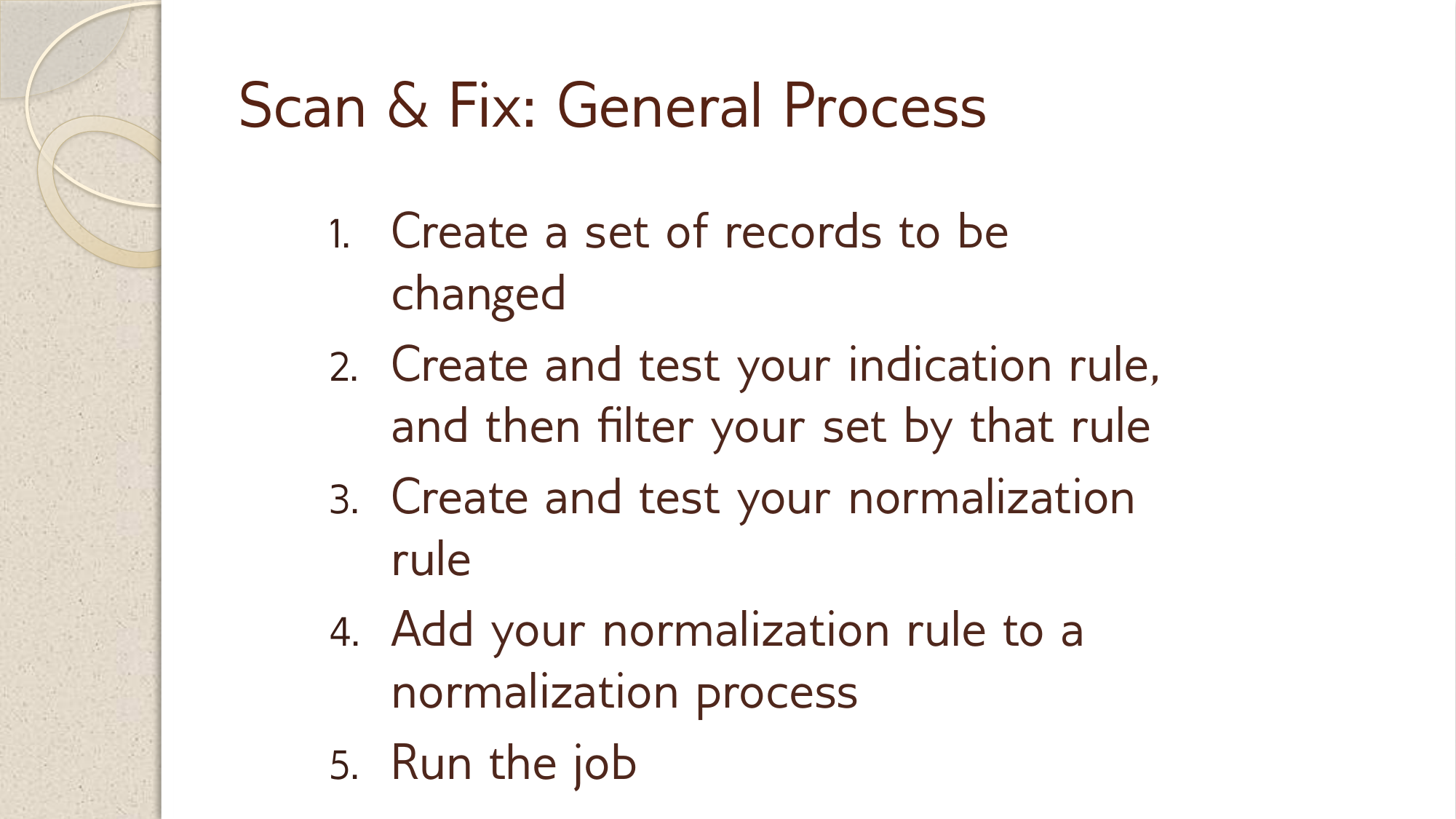

# Scan & Fix: General Process
Create a set of records to be changed
Create and test your indication rule, and then filter your set by that rule
Create and test your normalization rule
Add your normalization rule to a normalization process
Run the job